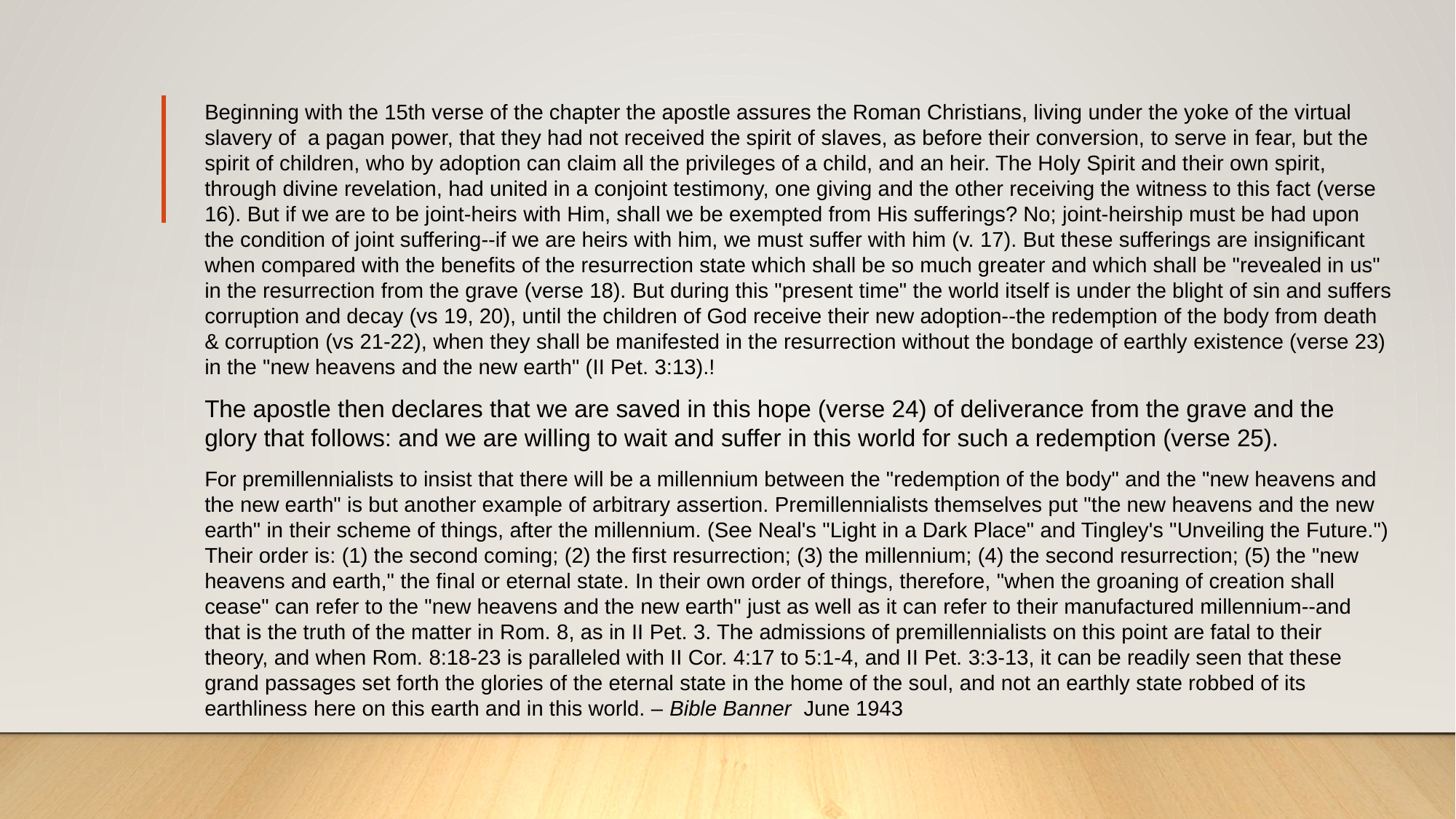

Beginning with the 15th verse of the chapter the apostle assures the Roman Christians, living under the yoke of the virtual slavery of  a pagan power, that they had not received the spirit of slaves, as before their conversion, to serve in fear, but the spirit of children, who by adoption can claim all the privileges of a child, and an heir. The Holy Spirit and their own spirit, through divine revelation, had united in a conjoint testimony, one giving and the other receiving the witness to this fact (verse 16). But if we are to be joint-heirs with Him, shall we be exempted from His sufferings? No; joint-heirship must be had upon the condition of joint suffering--if we are heirs with him, we must suffer with him (v. 17). But these sufferings are insignificant when compared with the benefits of the resurrection state which shall be so much greater and which shall be "revealed in us" in the resurrection from the grave (verse 18). But during this "present time" the world itself is under the blight of sin and suffers corruption and decay (vs 19, 20), until the children of God receive their new adoption--the redemption of the body from death & corruption (vs 21-22), when they shall be manifested in the resurrection without the bondage of earthly existence (verse 23) in the "new heavens and the new earth" (II Pet. 3:13).!

The apostle then declares that we are saved in this hope (verse 24) of deliverance from the grave and the glory that follows: and we are willing to wait and suffer in this world for such a redemption (verse 25).

For premillennialists to insist that there will be a millennium between the "redemption of the body" and the "new heavens and the new earth" is but another example of arbitrary assertion. Premillennialists themselves put "the new heavens and the new earth" in their scheme of things, after the millennium. (See Neal's "Light in a Dark Place" and Tingley's "Unveiling the Future.") Their order is: (1) the second coming; (2) the first resurrection; (3) the millennium; (4) the second resurrection; (5) the "new heavens and earth," the final or eternal state. In their own order of things, therefore, "when the groaning of creation shall cease" can refer to the "new heavens and the new earth" just as well as it can refer to their manufactured millennium--and that is the truth of the matter in Rom. 8, as in II Pet. 3. The admissions of premillennialists on this point are fatal to their theory, and when Rom. 8:18-23 is paralleled with II Cor. 4:17 to 5:1-4, and II Pet. 3:3-13, it can be readily seen that these grand passages set forth the glories of the eternal state in the home of the soul, and not an earthly state robbed of its earthliness here on this earth and in this world. – Bible Banner  June 1943